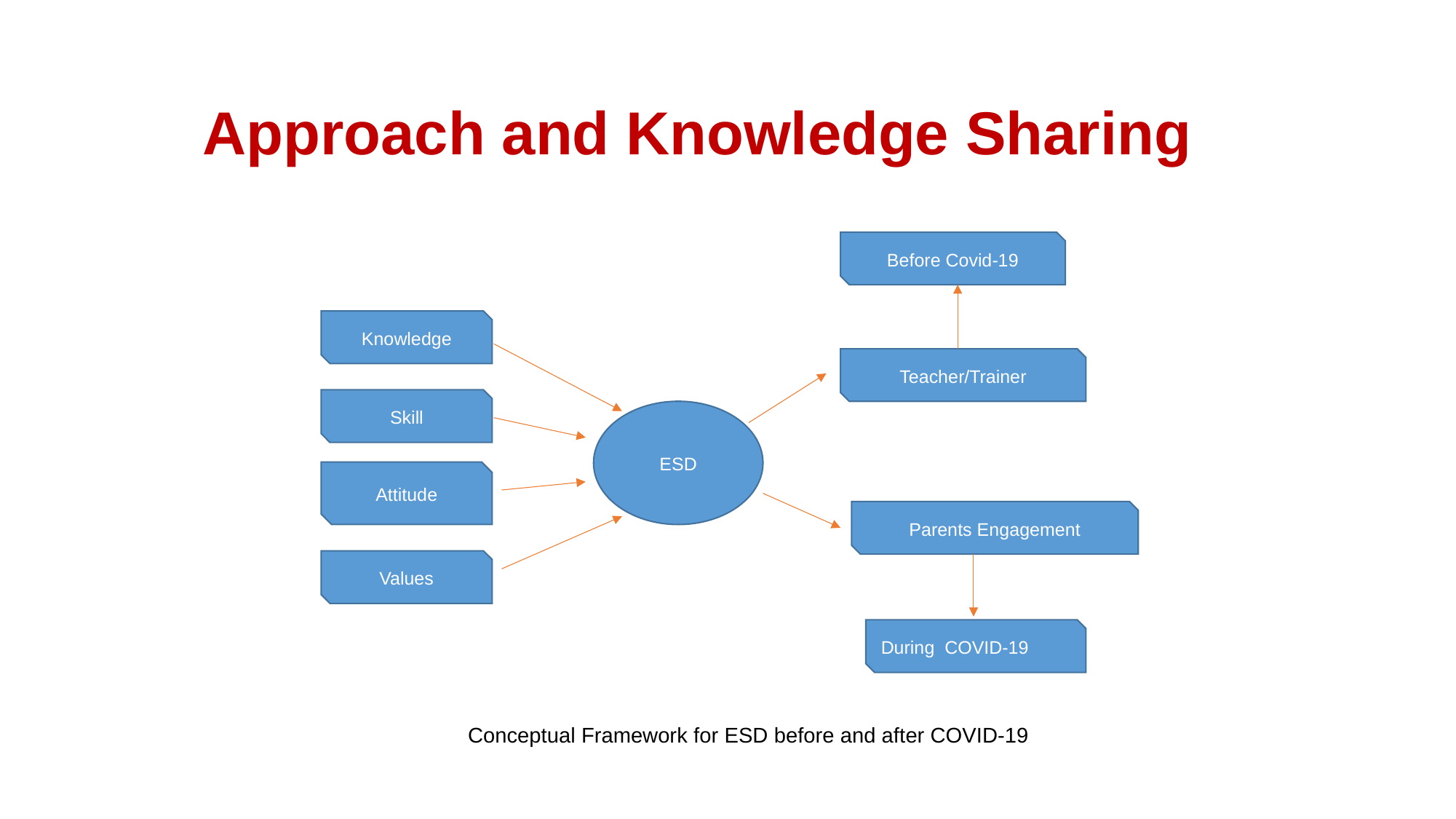

Approach and Knowledge Sharing
Before Covid-19
Knowledge
Teacher/Trainer
Skill
Attitude
Parents Engagement
Values
During  COVID-19
ESD
Conceptual Framework for ESD before and after COVID-19